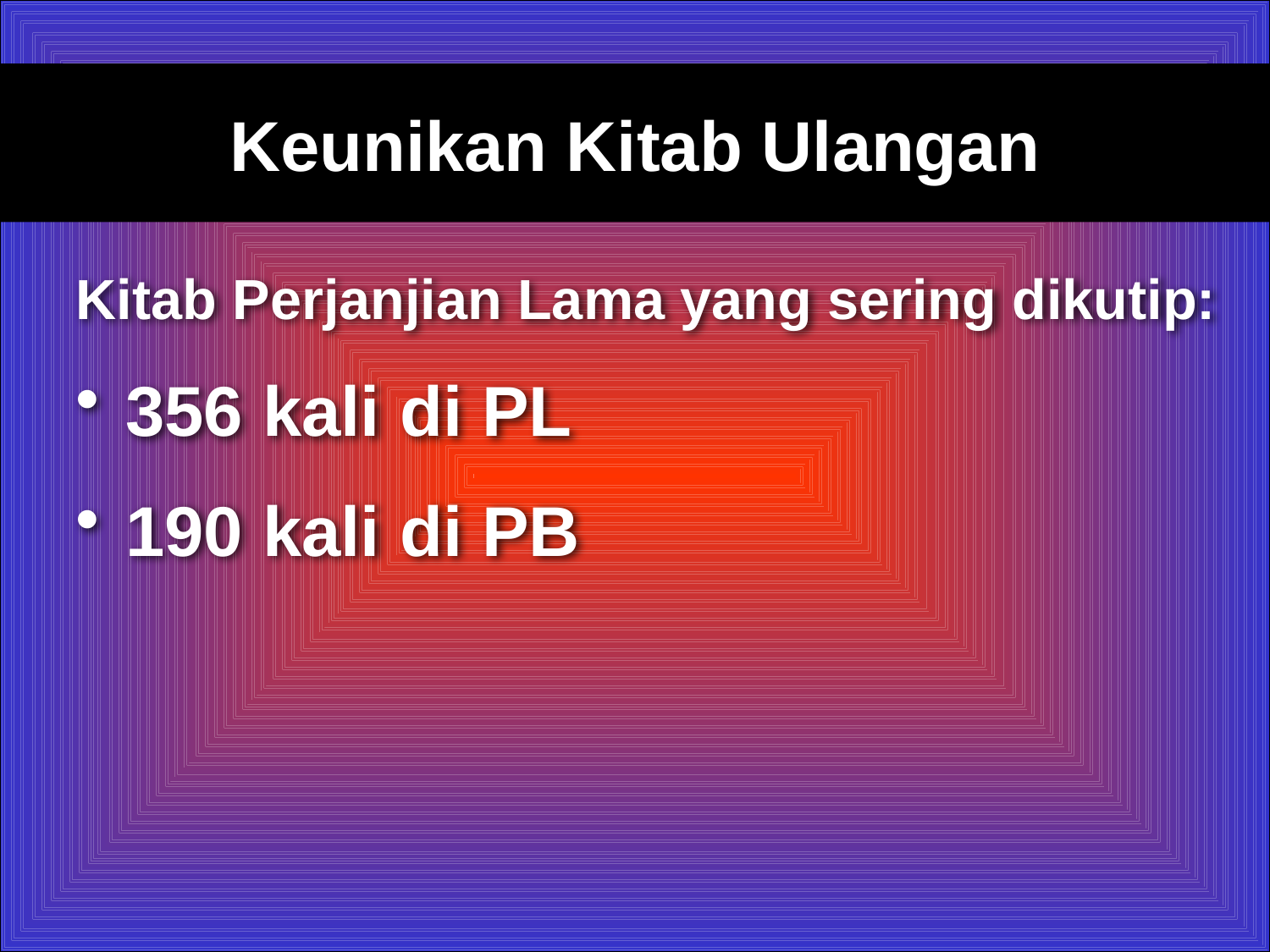

Keunikan Kitab Ulangan
Kitab Perjanjian Lama yang sering dikutip:
 356 kali di PL
 190 kali di PB